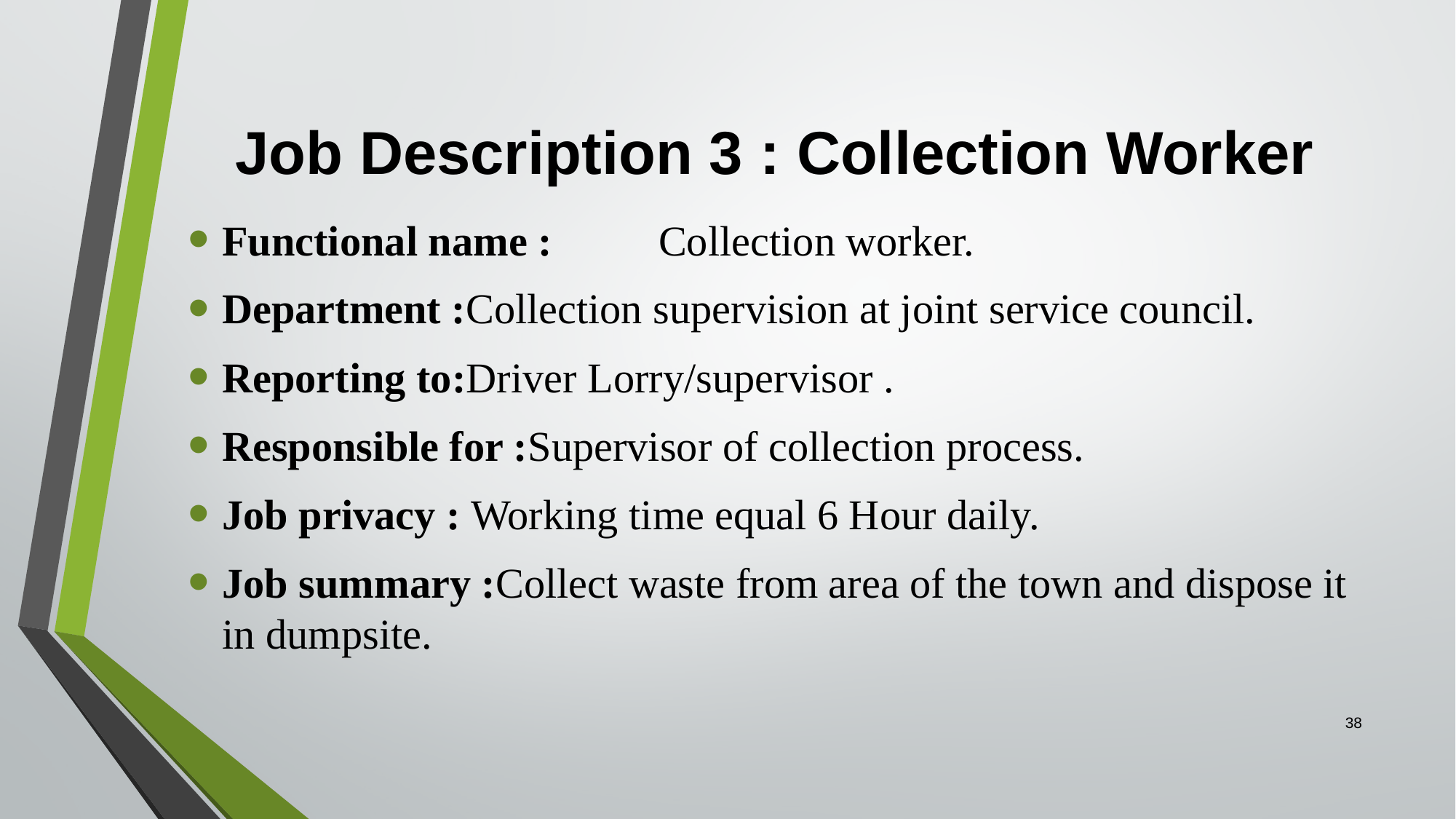

# Job Description 3 : Collection Worker
Functional name :	Collection worker.
Department :Collection supervision at joint service council.
Reporting to:Driver Lorry/supervisor .
Responsible for :Supervisor of collection process.
Job privacy : Working time equal 6 Hour daily.
Job summary :Collect waste from area of the town and dispose it in dumpsite.

38